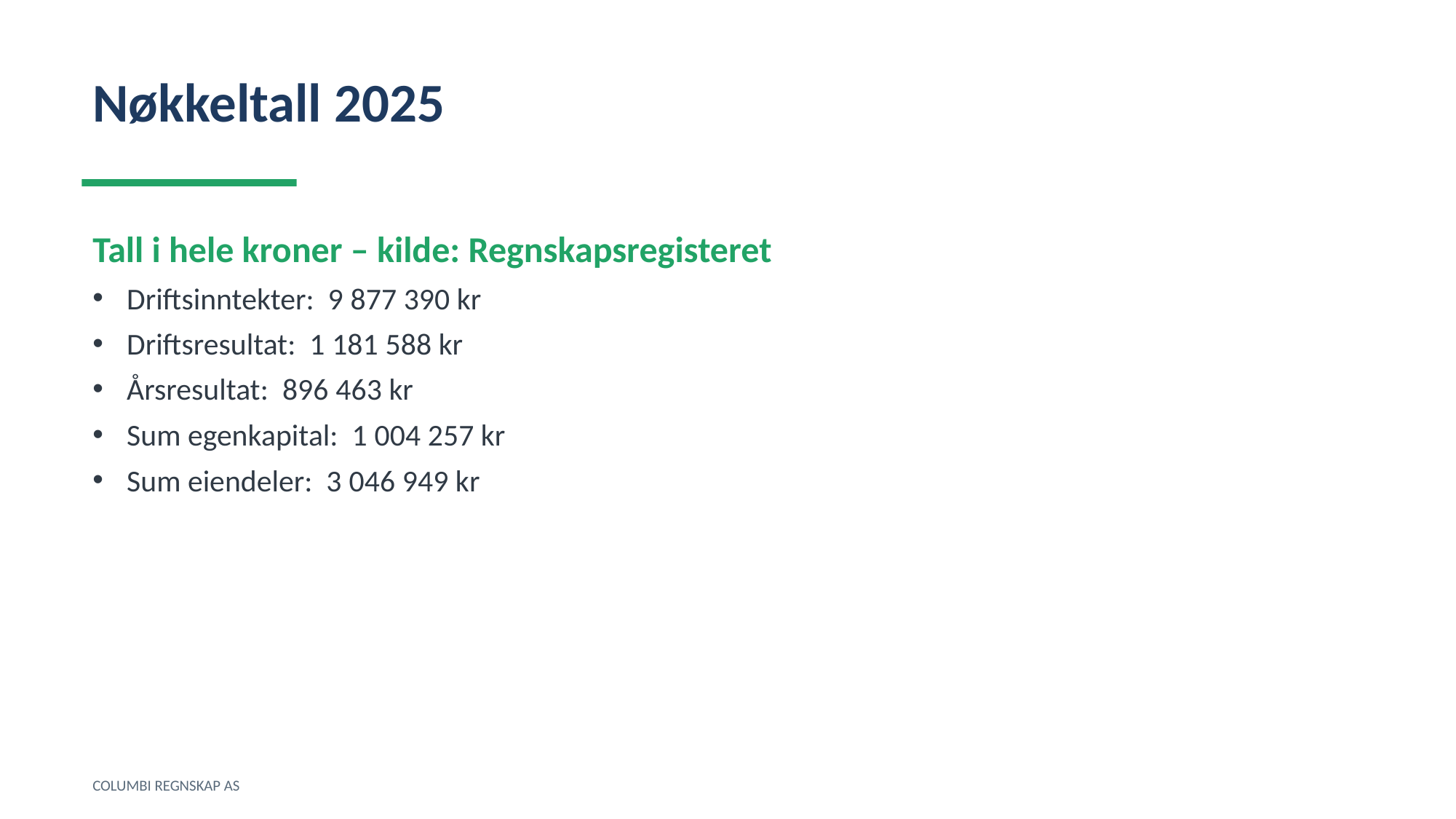

Nøkkeltall 2025

Tall i hele kroner – kilde: Regnskapsregisteret
Driftsinntekter:  9 877 390 kr
Driftsresultat:  1 181 588 kr
Årsresultat:  896 463 kr
Sum egenkapital:  1 004 257 kr
Sum eiendeler:  3 046 949 kr
COLUMBI REGNSKAP AS